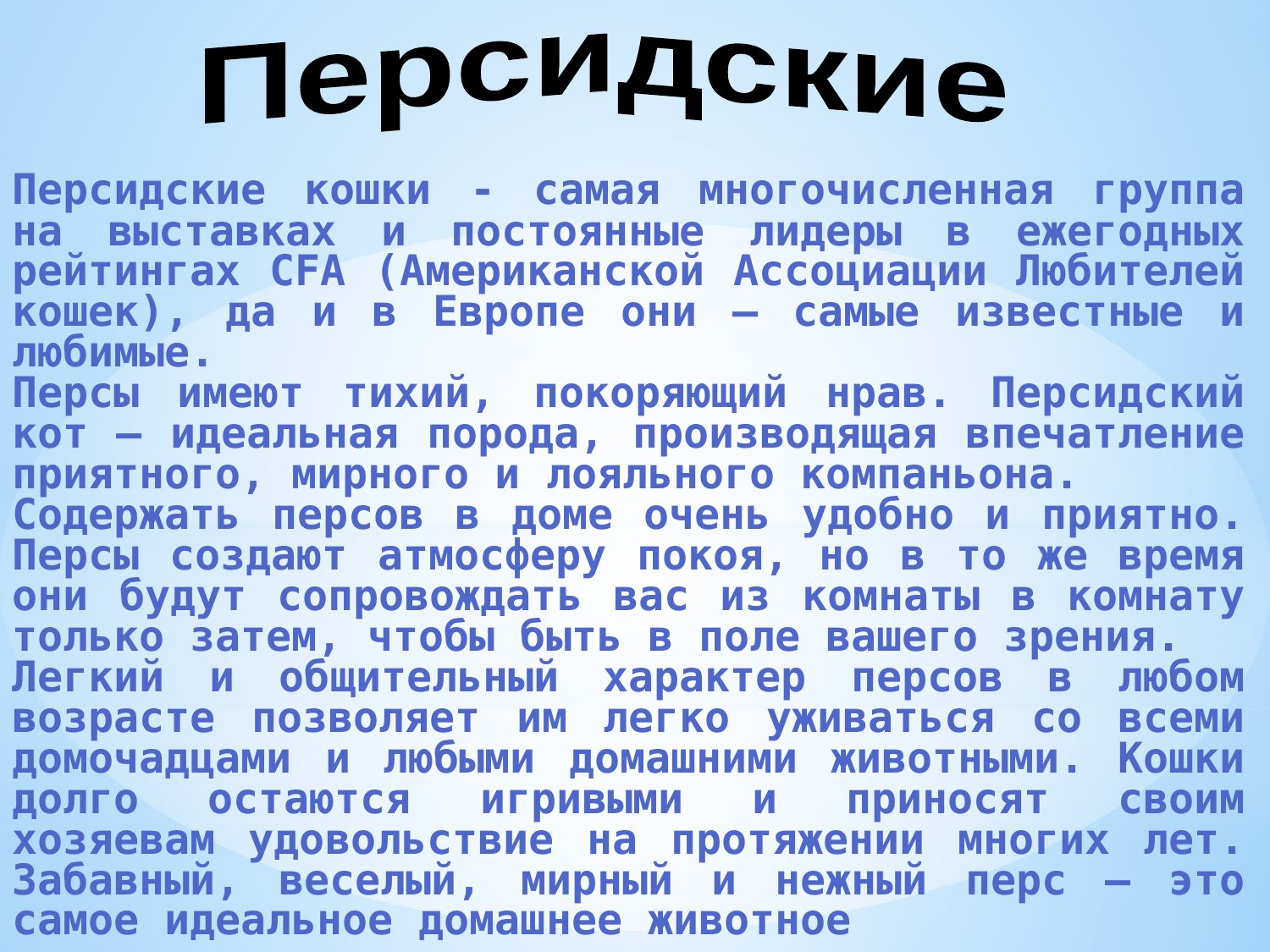

Персидские
Персидские кошки - самая многочисленная группа на выставках и постоянные лидеры в ежегодных рейтингах CFA (Американской Ассоциации Любителей кошек), да и в Европе они – самые известные и любимые.
Персы имеют тихий, покоряющий нрав. Персидский кот – идеальная порода, производящая впечатление приятного, мирного и лояльного компаньона.
Содержать персов в доме очень удобно и приятно. Персы создают атмосферу покоя, но в то же время они будут сопровождать вас из комнаты в комнату только затем, чтобы быть в поле вашего зрения.
Легкий и общительный характер персов в любом возрасте позволяет им легко уживаться со всеми домочадцами и любыми домашними животными. Кошки долго остаются игривыми и приносят своим хозяевам удовольствие на протяжении многих лет. Забавный, веселый, мирный и нежный перс – это самое идеальное домашнее животное